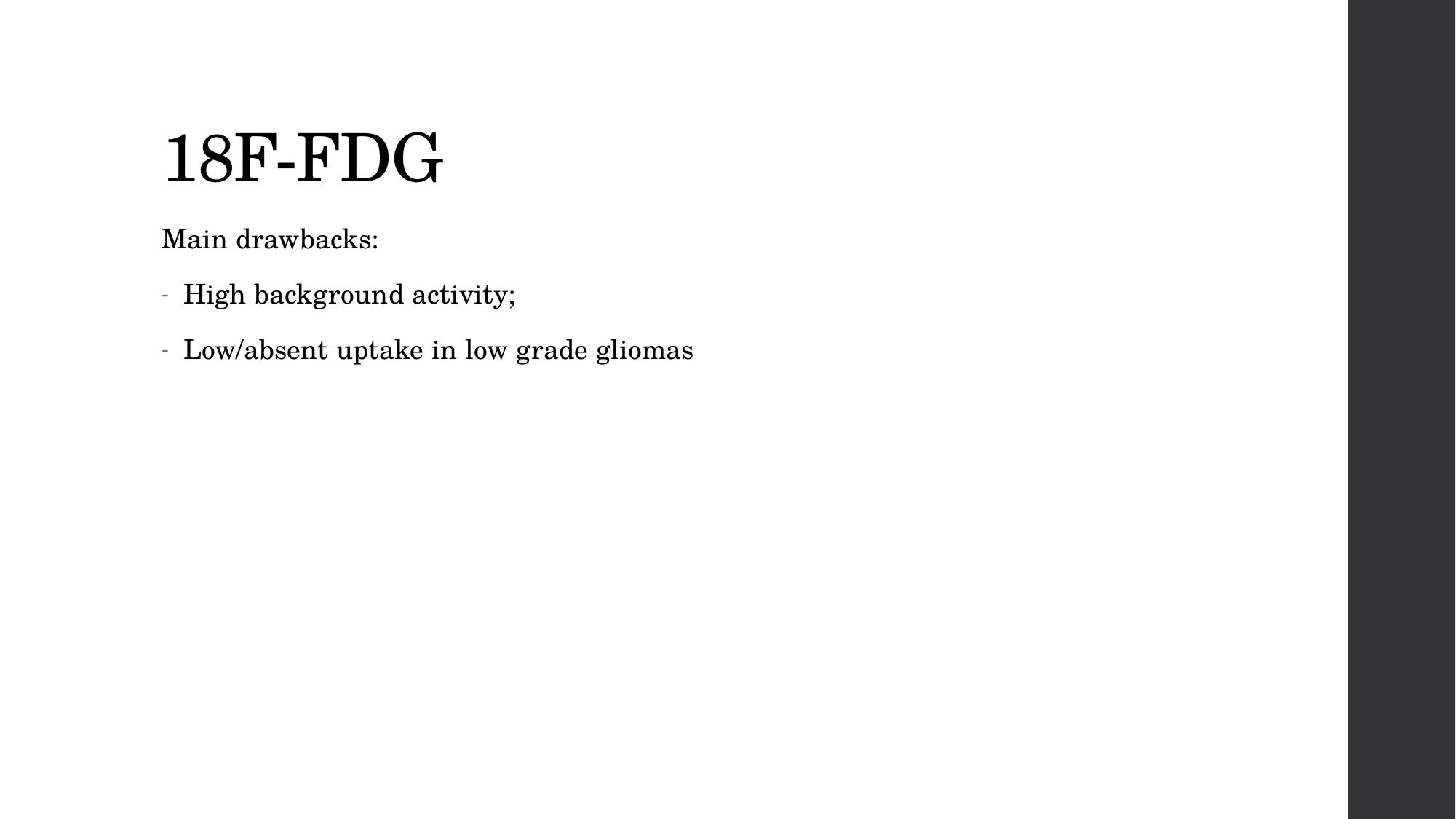

# 18F-FDG
Main drawbacks:
High background activity;
Low/absent uptake in low grade gliomas